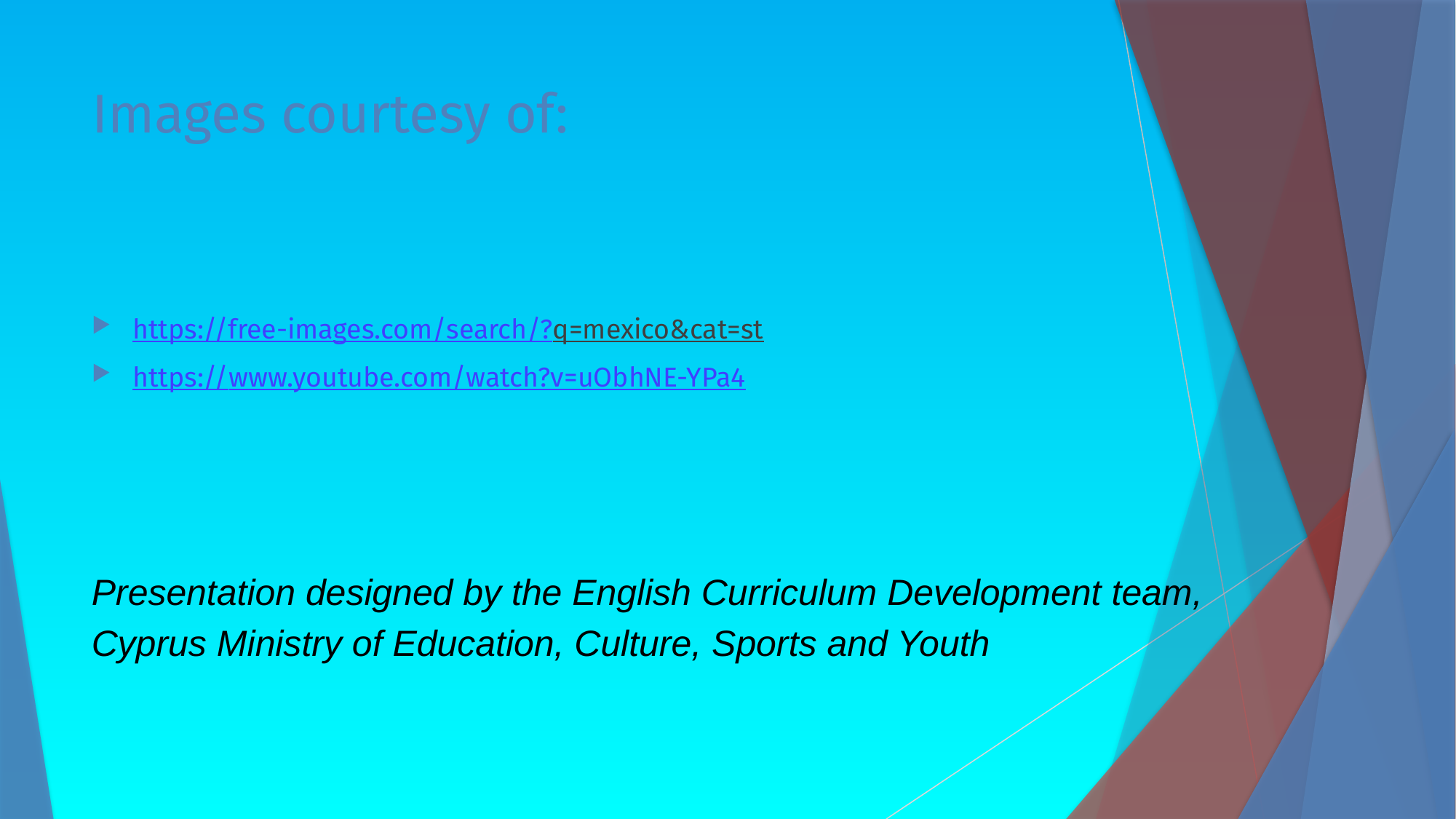

# Images courtesy of:

https://free-images.com/search/?q=mexico&cat=st
https://www.youtube.com/watch?v=uObhNE-YPa4

Presentation designed by the English Curriculum Development team,
Cyprus Ministry of Education, Culture, Sports and Youth